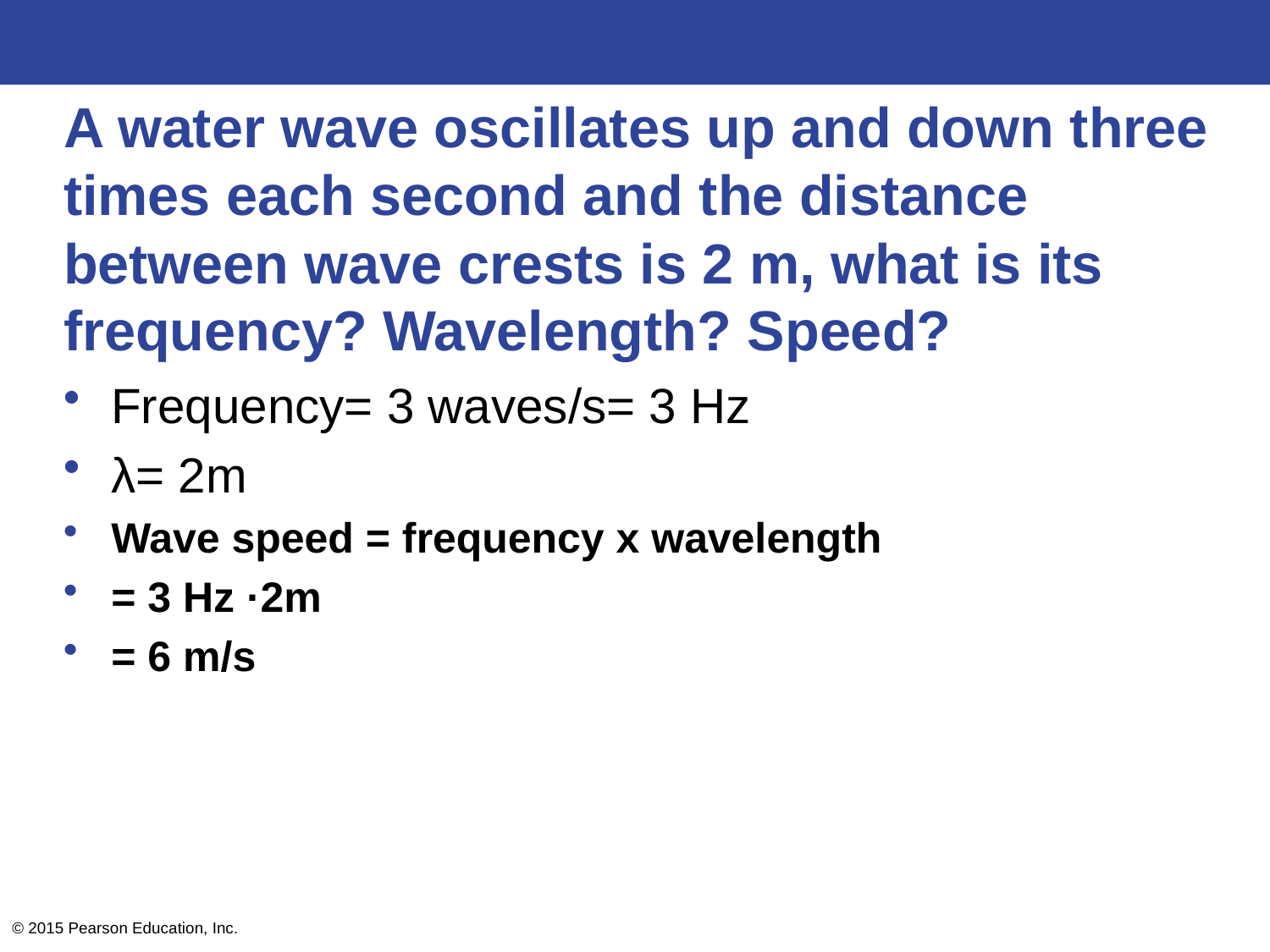

# A water wave oscillates up and down three times each second and the distance between wave crests is 2 m, what is its frequency? Wavelength? Speed?
Frequency= 3 waves/s= 3 Hz
λ= 2m
Wave speed = frequency x wavelength
= 3 Hz ·2m
= 6 m/s